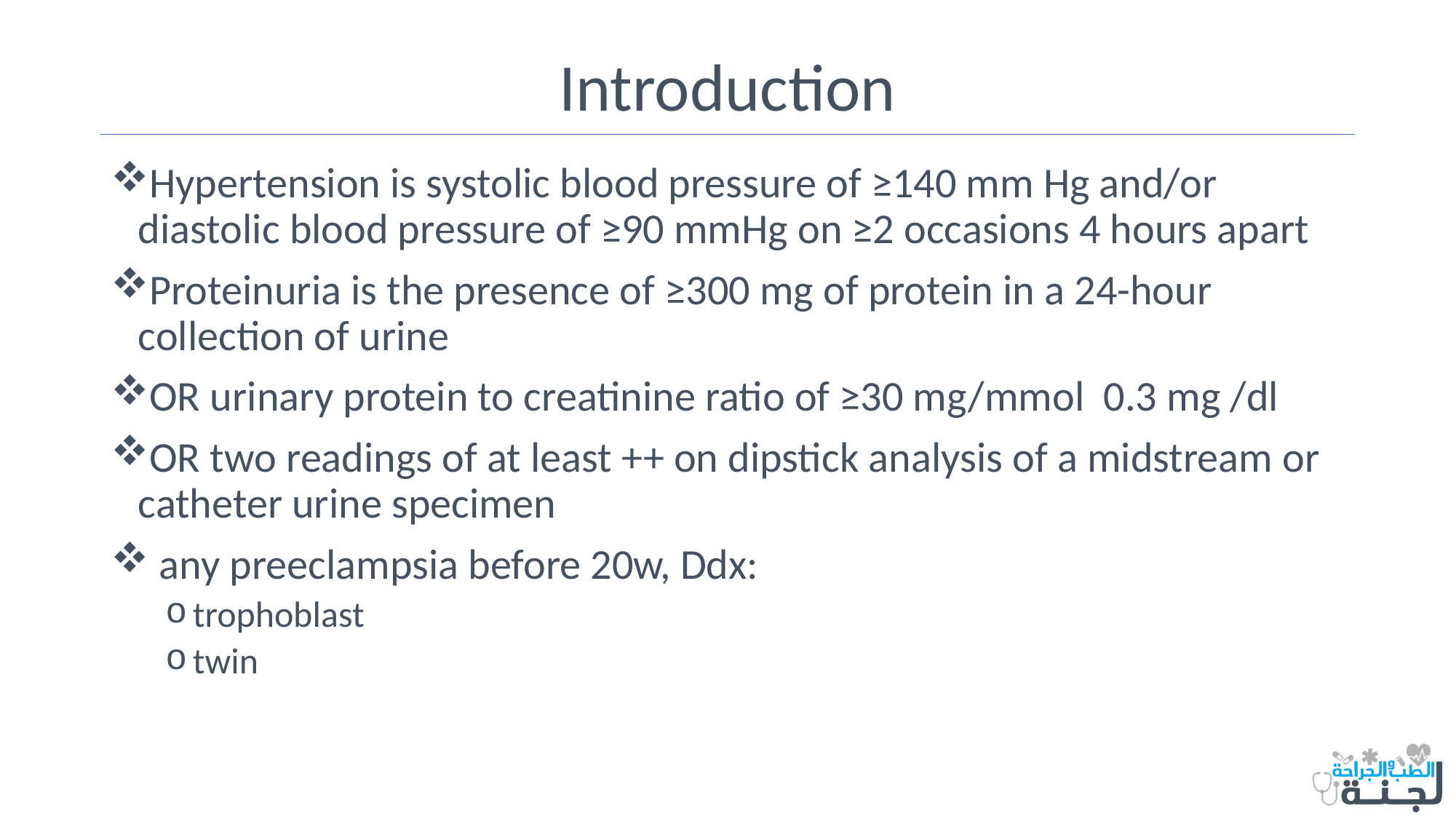

# Introduction
Hypertension is systolic blood pressure of ≥140 mm Hg and/or diastolic blood pressure of ≥90 mmHg on ≥2 occasions 4 hours apart
Proteinuria is the presence of ≥300 mg of protein in a 24-hour collection of urine
OR urinary protein to creatinine ratio of ≥30 mg/mmol  0.3 mg /dl
OR two readings of at least ++ on dipstick analysis of a midstream or catheter urine specimen
 any preeclampsia before 20w, Ddx:
trophoblast
twin